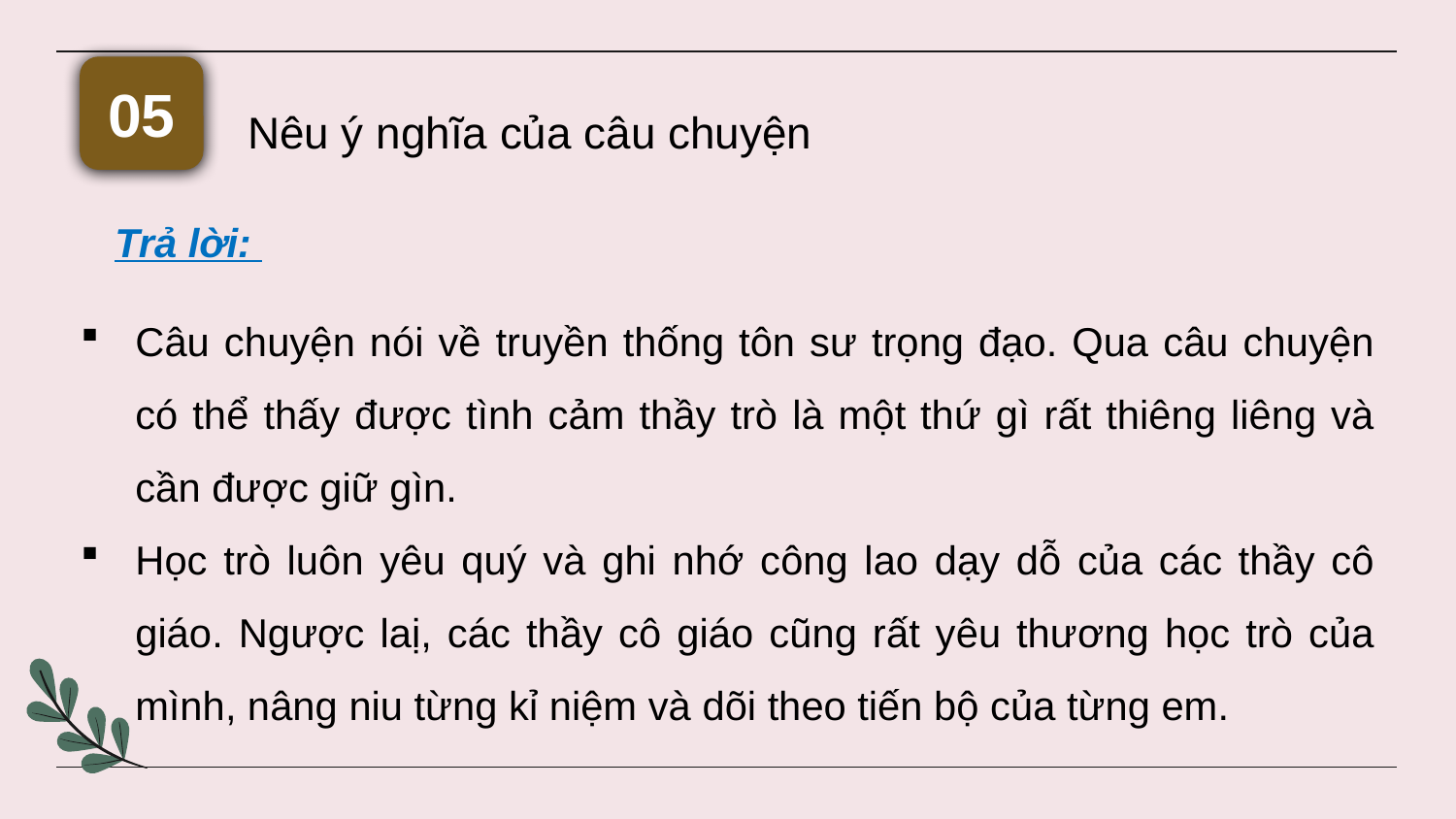

05
Nêu ý nghĩa của câu chuyện
Trả lời:
Câu chuyện nói về truyền thống tôn sư trọng đạo. Qua câu chuyện có thể thấy được tình cảm thầy trò là một thứ gì rất thiêng liêng và cần được giữ gìn.
Học trò luôn yêu quý và ghi nhớ công lao dạy dỗ của các thầy cô giáo. Ngược laị, các thầy cô giáo cũng rất yêu thương học trò của mình, nâng niu từng kỉ niệm và dõi theo tiến bộ của từng em.